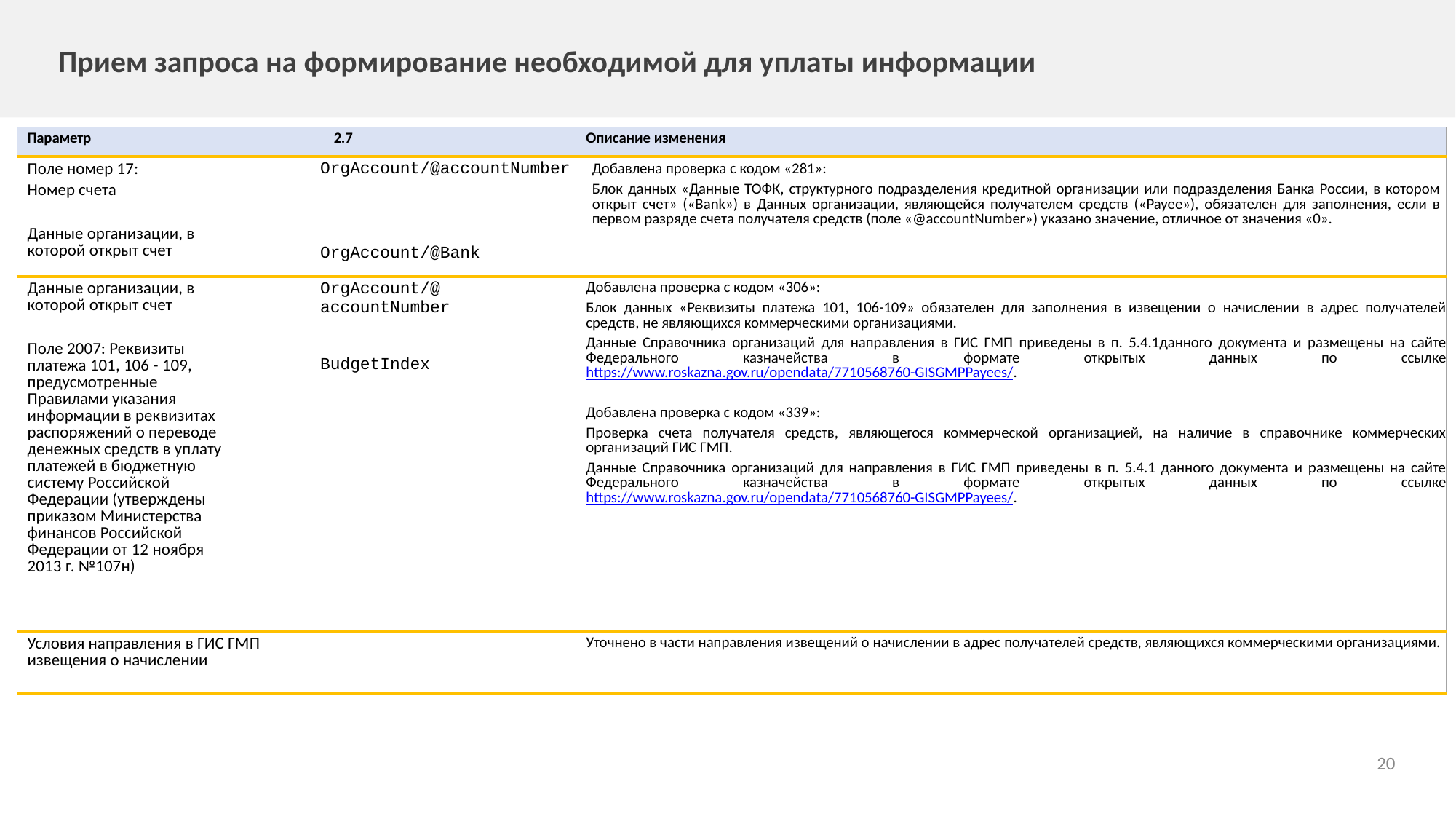

Прием запроса на формирование необходимой для уплаты информации
| Параметр | 2.7 | Описание изменения |
| --- | --- | --- |
| Поле номер 17: Номер счета Данные организации, в которой открыт счет | OrgAccount/@accountNumber OrgAccount/@Bank | Добавлена проверка с кодом «281»: Блок данных «Данные ТОФК, структурного подразделения кредитной организации или подразделения Банка России, в котором открыт счет» («Bank») в Данных организации, являющейся получателем средств («Payee»), обязателен для заполнения, если в первом разряде счета получателя средств (поле «@accountNumber») указано значение, отличное от значения «0». |
| Данные организации, в которой открыт счет Поле 2007: Реквизиты платежа 101, 106 - 109, предусмотренные Правилами указания информации в реквизитах распоряжений о переводе денежных средств в уплату платежей в бюджетную систему Российской Федерации (утверждены приказом Министерства финансов Российской Федерации от 12 ноября 2013 г. №107н) | OrgAccount/@ accountNumber BudgetIndex | Добавлена проверка с кодом «306»: Блок данных «Реквизиты платежа 101, 106-109» обязателен для заполнения в извещении о начислении в адрес получателей средств, не являющихся коммерческими организациями. Данные Справочника организаций для направления в ГИС ГМП приведены в п. 5.4.1данного документа и размещены на сайте Федерального казначейства в формате открытых данных по ссылке https://www.roskazna.gov.ru/opendata/7710568760-GISGMPPayees/. Добавлена проверка с кодом «339»: Проверка счета получателя средств, являющегося коммерческой организацией, на наличие в справочнике коммерческих организаций ГИС ГМП. Данные Справочника организаций для направления в ГИС ГМП приведены в п. 5.4.1 данного документа и размещены на сайте Федерального казначейства в формате открытых данных по ссылке https://www.roskazna.gov.ru/opendata/7710568760-GISGMPPayees/. |
| Условия направления в ГИС ГМП извещения о начислении |  | Уточнено в части направления извещений о начислении в адрес получателей средств, являющихся коммерческими организациями. |
20